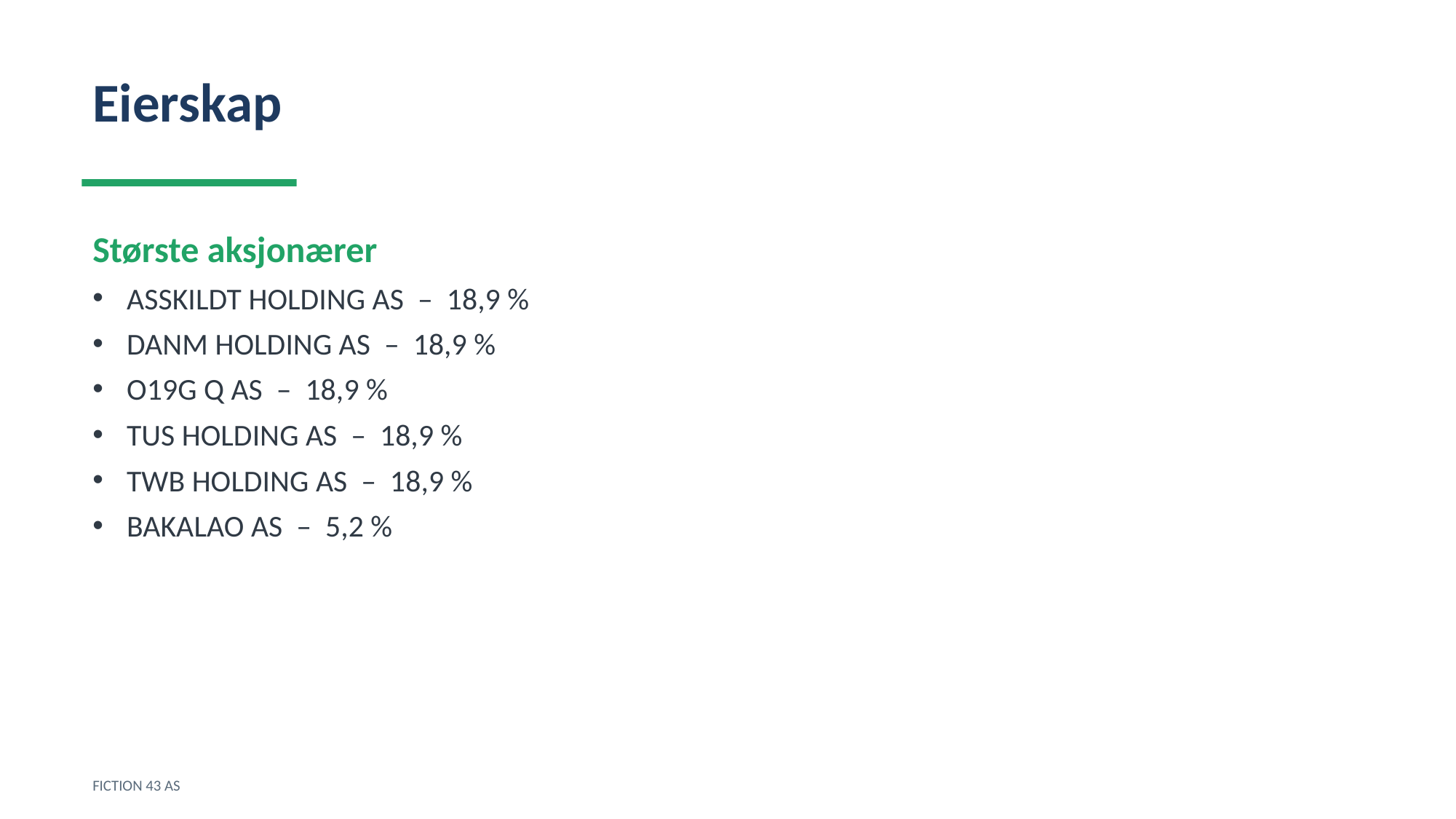

Eierskap

Største aksjonærer
ASSKILDT HOLDING AS  –  18,9 %
DANM HOLDING AS  –  18,9 %
O19G Q AS  –  18,9 %
TUS HOLDING AS  –  18,9 %
TWB HOLDING AS  –  18,9 %
BAKALAO AS  –  5,2 %
FICTION 43 AS